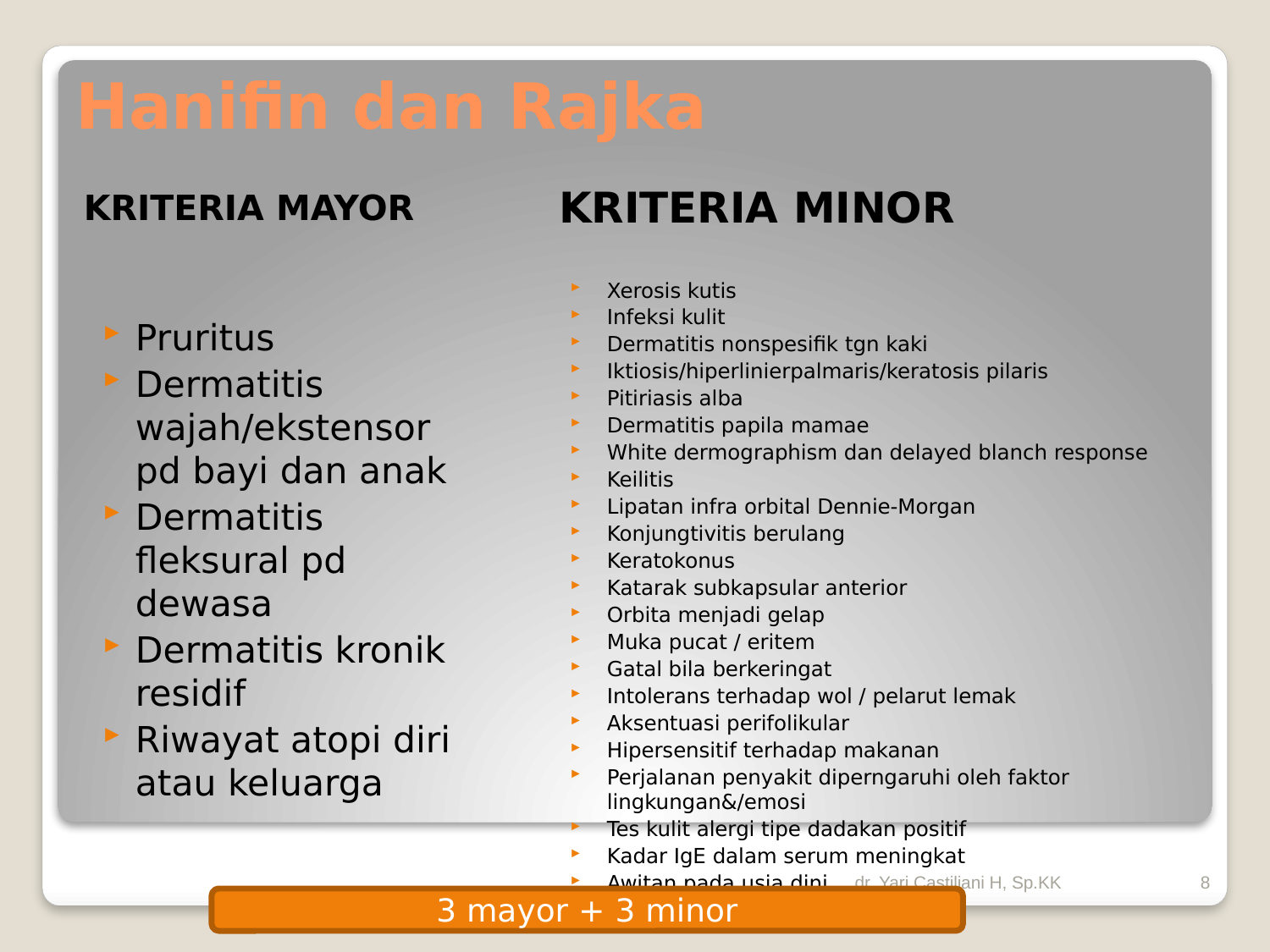

# Hanifin dan Rajka
KRITERIA MAYOR
KRITERIA MINOR
Xerosis kutis
Infeksi kulit
Dermatitis nonspesifik tgn kaki
Iktiosis/hiperlinierpalmaris/keratosis pilaris
Pitiriasis alba
Dermatitis papila mamae
White dermographism dan delayed blanch response
Keilitis
Lipatan infra orbital Dennie-Morgan
Konjungtivitis berulang
Keratokonus
Katarak subkapsular anterior
Orbita menjadi gelap
Muka pucat / eritem
Gatal bila berkeringat
Intolerans terhadap wol / pelarut lemak
Aksentuasi perifolikular
Hipersensitif terhadap makanan
Perjalanan penyakit diperngaruhi oleh faktor lingkungan&/emosi
Tes kulit alergi tipe dadakan positif
Kadar IgE dalam serum meningkat
Awitan pada usia dini
Pruritus
Dermatitis wajah/ekstensor pd bayi dan anak
Dermatitis fleksural pd dewasa
Dermatitis kronik residif
Riwayat atopi diri atau keluarga
dr. Yari Castiliani H, Sp.KK
8
3 mayor + 3 minor